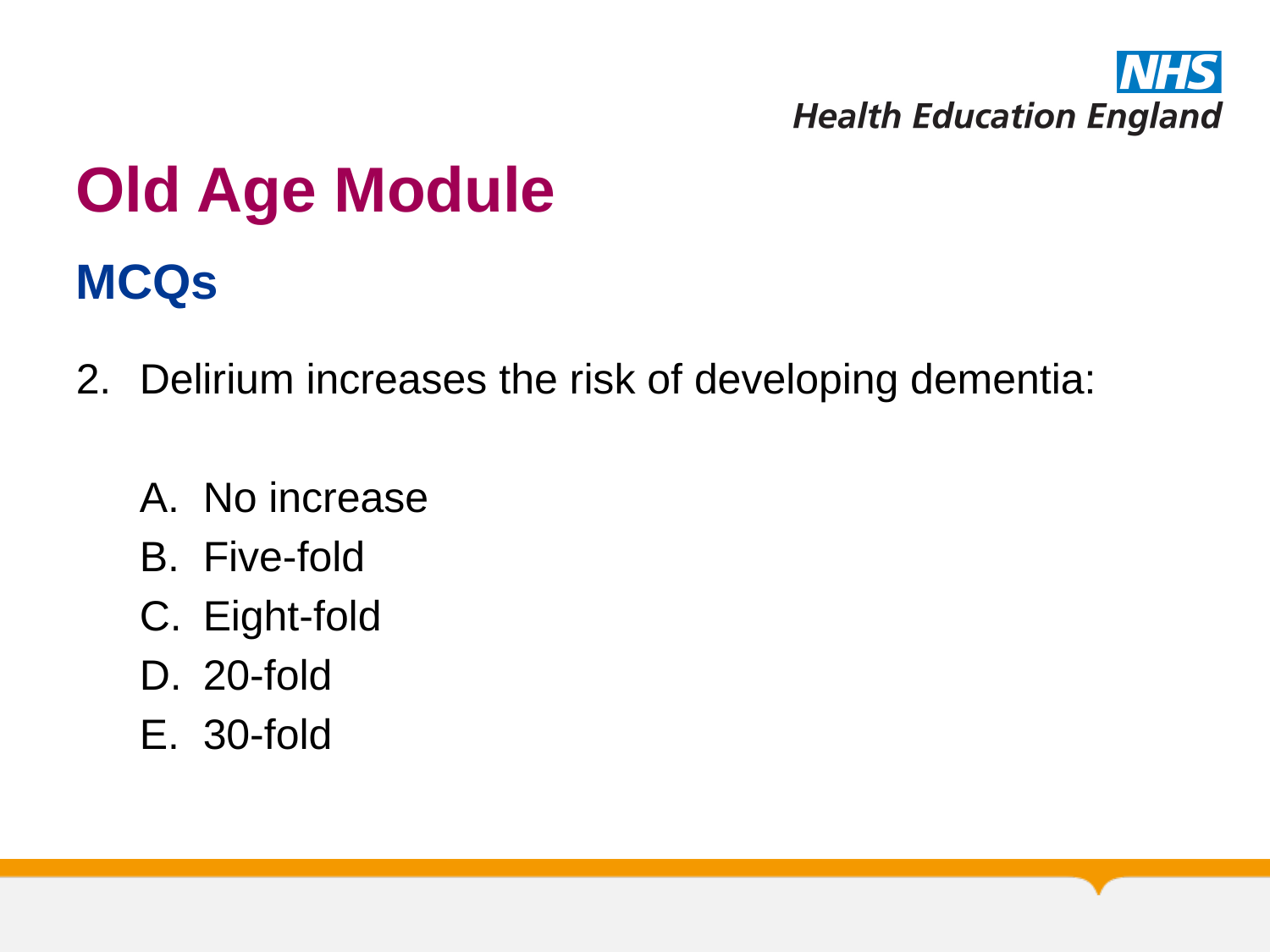

# Old Age Module
MCQs
Delirium increases the risk of developing dementia:

No increase
Five-fold
Eight-fold
20-fold
30-fold